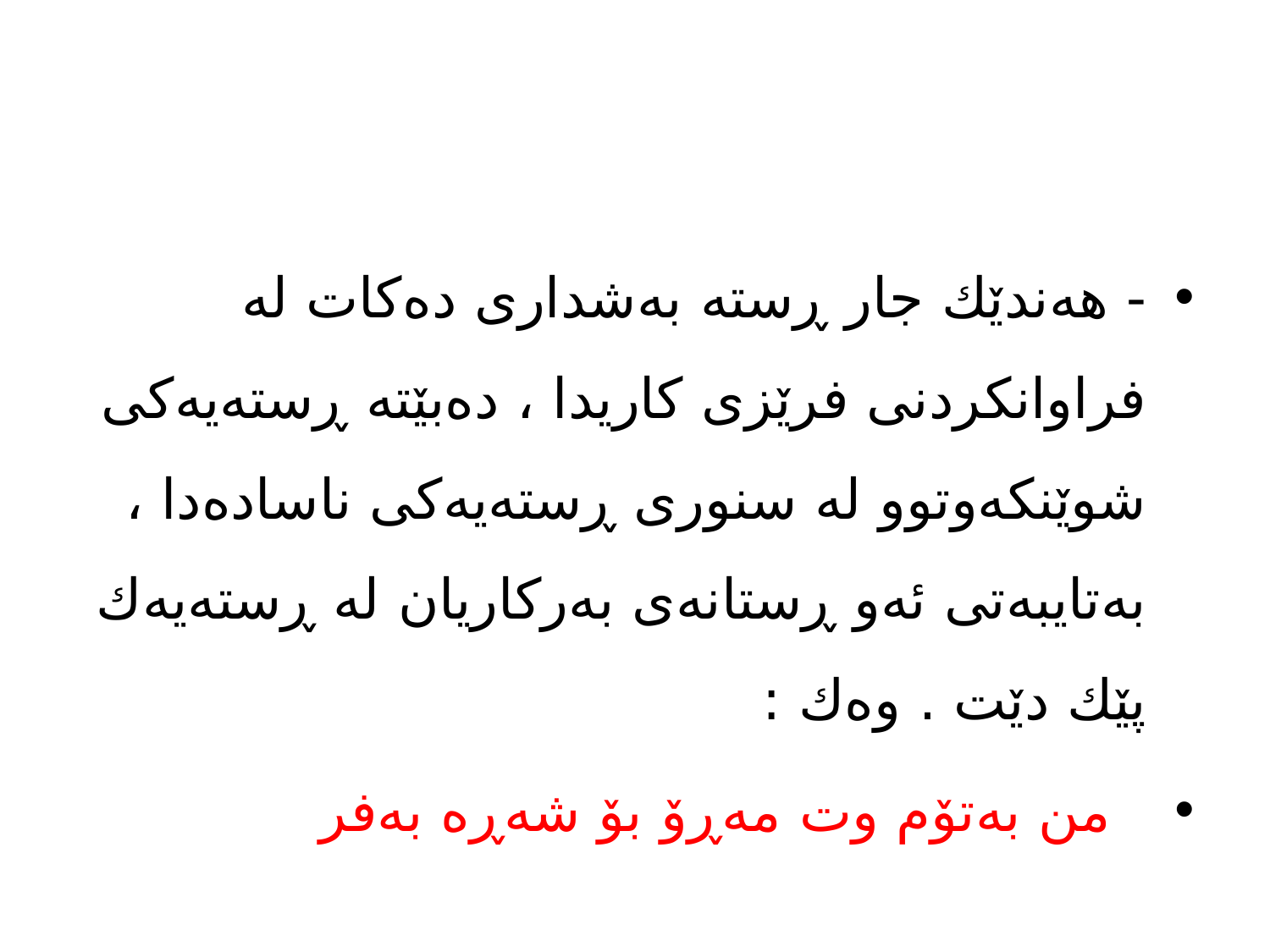

#
- هه‌ندێك جار ڕسته‌ به‌شداری ده‌كات له‌ فراوانكردنی فرێزی كاریدا ، ده‌بێته‌ ڕسته‌یه‌كی شوێنكه‌وتوو له‌ سنوری ڕسته‌یه‌كی ناساده‌دا ، به‌تایبه‌تی ئه‌و ڕستانه‌ی به‌ركاریان له‌ ڕسته‌یه‌ك پێك دێت . وه‌ك :
  من به‌تۆم وت مه‌ڕۆ بۆ شه‌ڕه‌ به‌فر